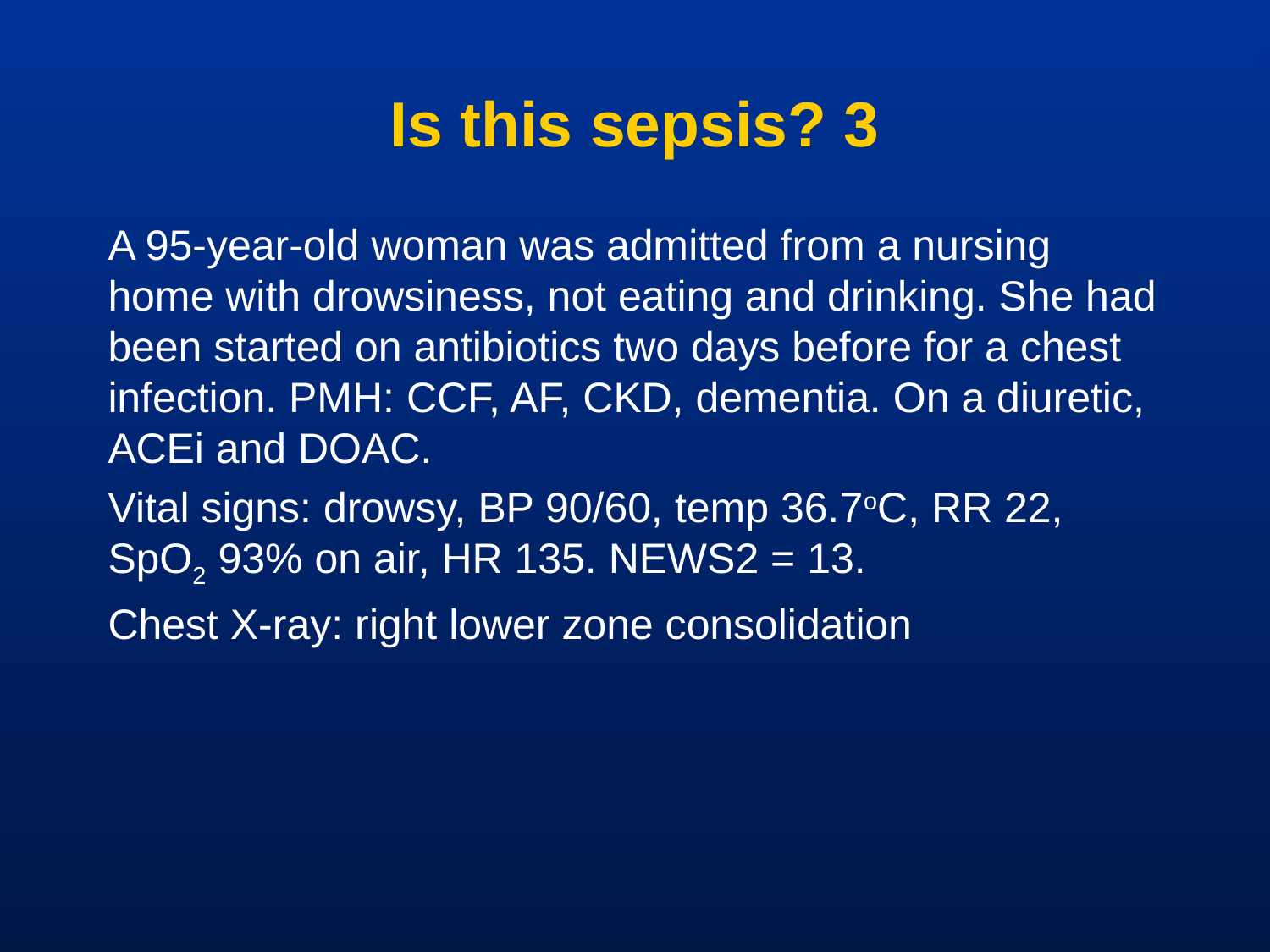

# Is this sepsis? 3
A 95-year-old woman was admitted from a nursing home with drowsiness, not eating and drinking. She had been started on antibiotics two days before for a chest infection. PMH: CCF, AF, CKD, dementia. On a diuretic, ACEi and DOAC.
Vital signs: drowsy, BP 90/60, temp 36.7oC, RR 22, SpO2 93% on air, HR 135. NEWS2 = 13.
Chest X-ray: right lower zone consolidation